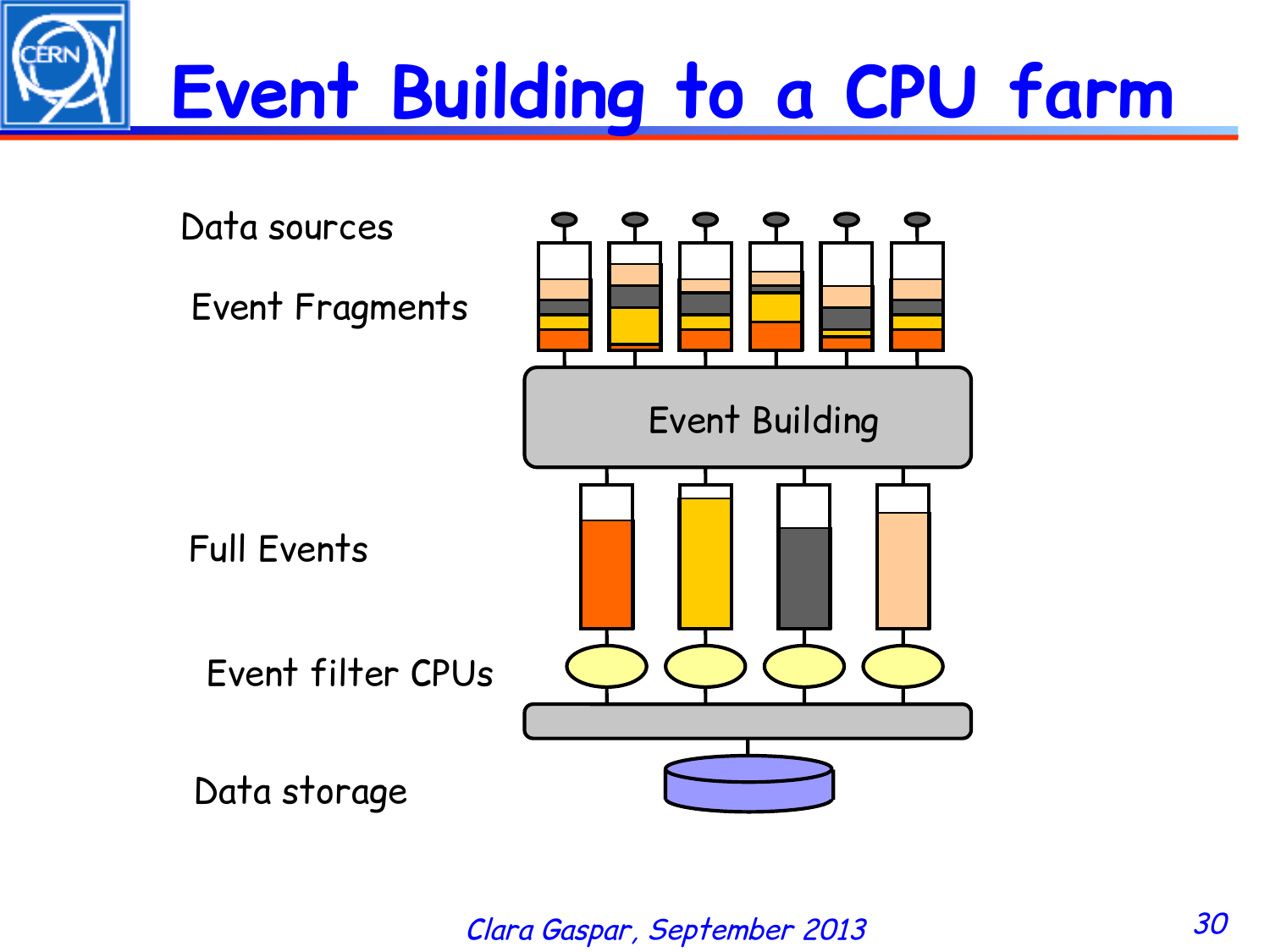

# Event Building to a CPU farm
Data sources

Event Fragments

Event Building

Full Events

Event filter CPUs

Data storage
30